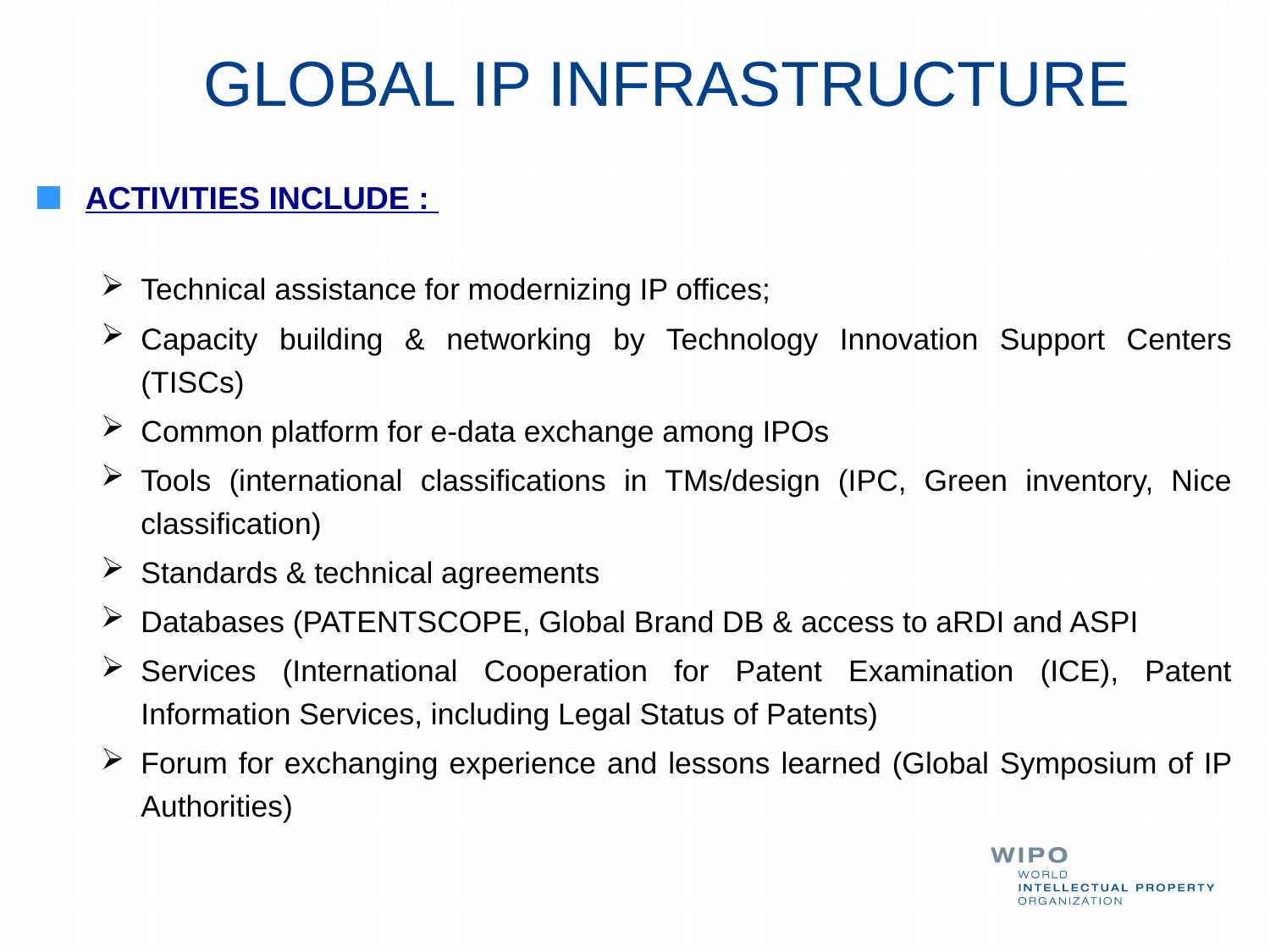

# GLOBAL IP INFRASTRUCTURE
ACTIVITIES INCLUDE :

Technical assistance for modernizing IP offices;
Capacity building & networking by Technology Innovation Support Centers (TISCs)
Common platform for e-data exchange among IPOs
Tools (international classifications in TMs/design (IPC, Green inventory, Nice classification)
Standards & technical agreements
Databases (PATENTSCOPE, Global Brand DB & access to aRDI and ASPI
Services (International Cooperation for Patent Examination (ICE), Patent Information Services, including Legal Status of Patents)
Forum for exchanging experience and lessons learned (Global Symposium of IP Authorities)